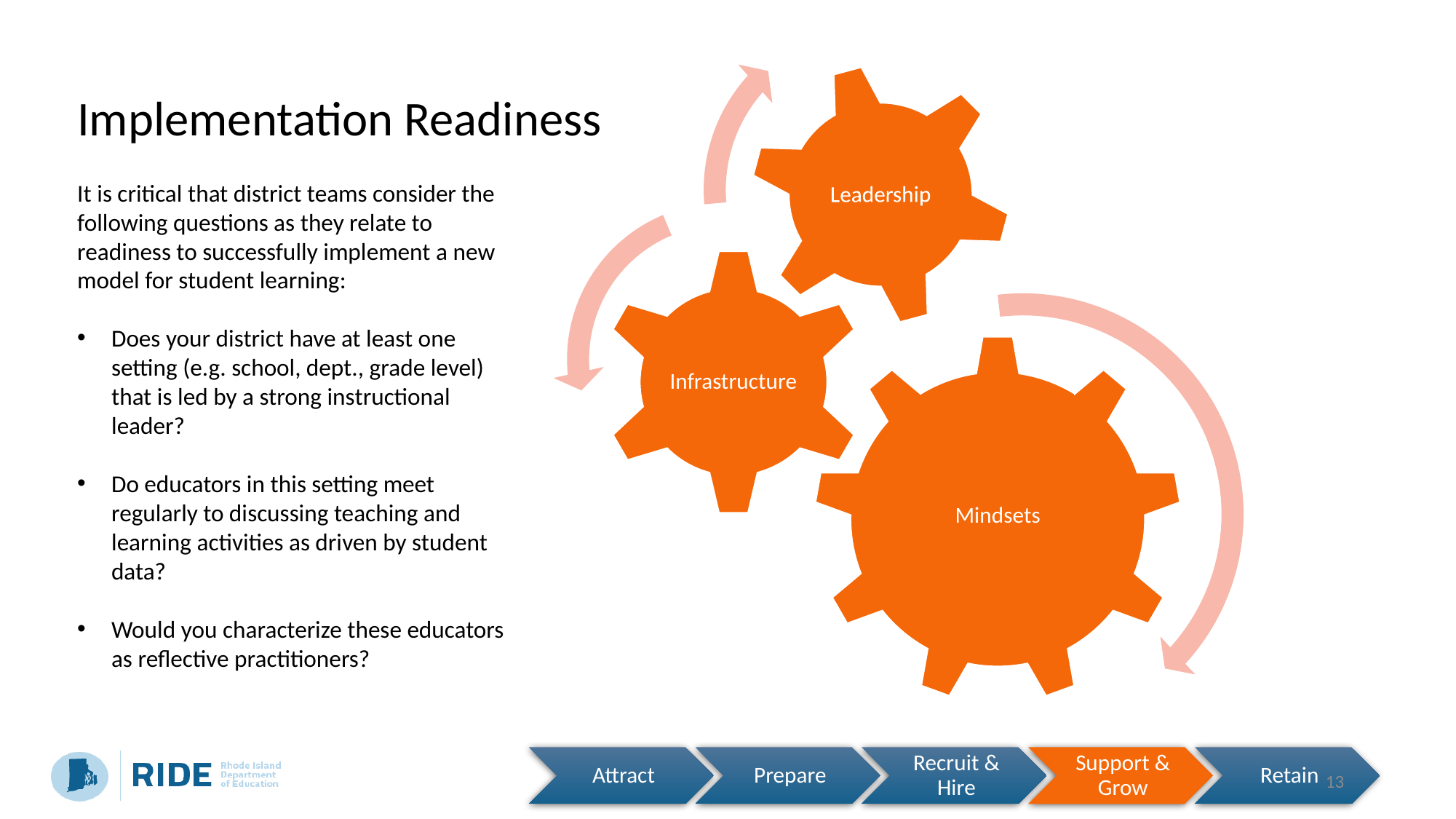

Mindsets
Infrastructure
Leadership
Implementation Readiness
It is critical that district teams consider the following questions as they relate to readiness to successfully implement a new model for student learning:

Does your district have at least one setting (e.g. school, dept., grade level) that is led by a strong instructional leader?

Do educators in this setting meet regularly to discussing teaching and learning activities as driven by student data?
Would you characterize these educators as reflective practitioners?
13